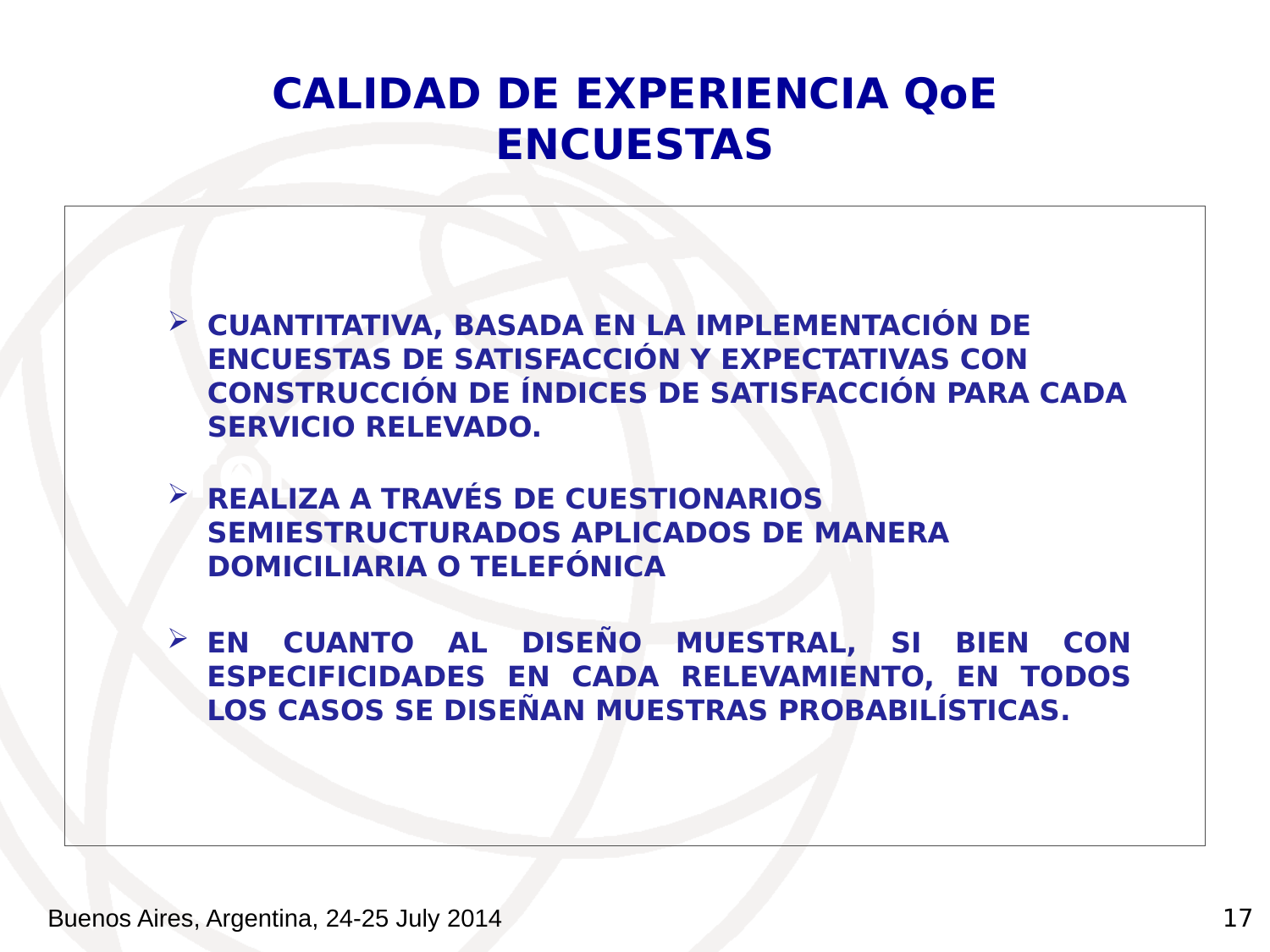

# CALIDAD DE EXPERIENCIA QoE ENCUESTAS

CUANTITATIVA, BASADA EN LA IMPLEMENTACIÓN DE ENCUESTAS DE SATISFACCIÓN Y EXPECTATIVAS CON CONSTRUCCIÓN DE ÍNDICES DE SATISFACCIÓN PARA CADA SERVICIO RELEVADO.
METODOLOGÍA
REALIZA A TRAVÉS DE CUESTIONARIOS SEMIESTRUCTURADOS APLICADOS DE MANERA DOMICILIARIA O TELEFÓNICA
EN CUANTO AL DISEÑO MUESTRAL, SI BIEN CON ESPECIFICIDADES EN CADA RELEVAMIENTO, EN TODOS LOS CASOS SE DISEÑAN MUESTRAS PROBABILÍSTICAS.
Buenos Aires, Argentina, 24-25 July 2014
17